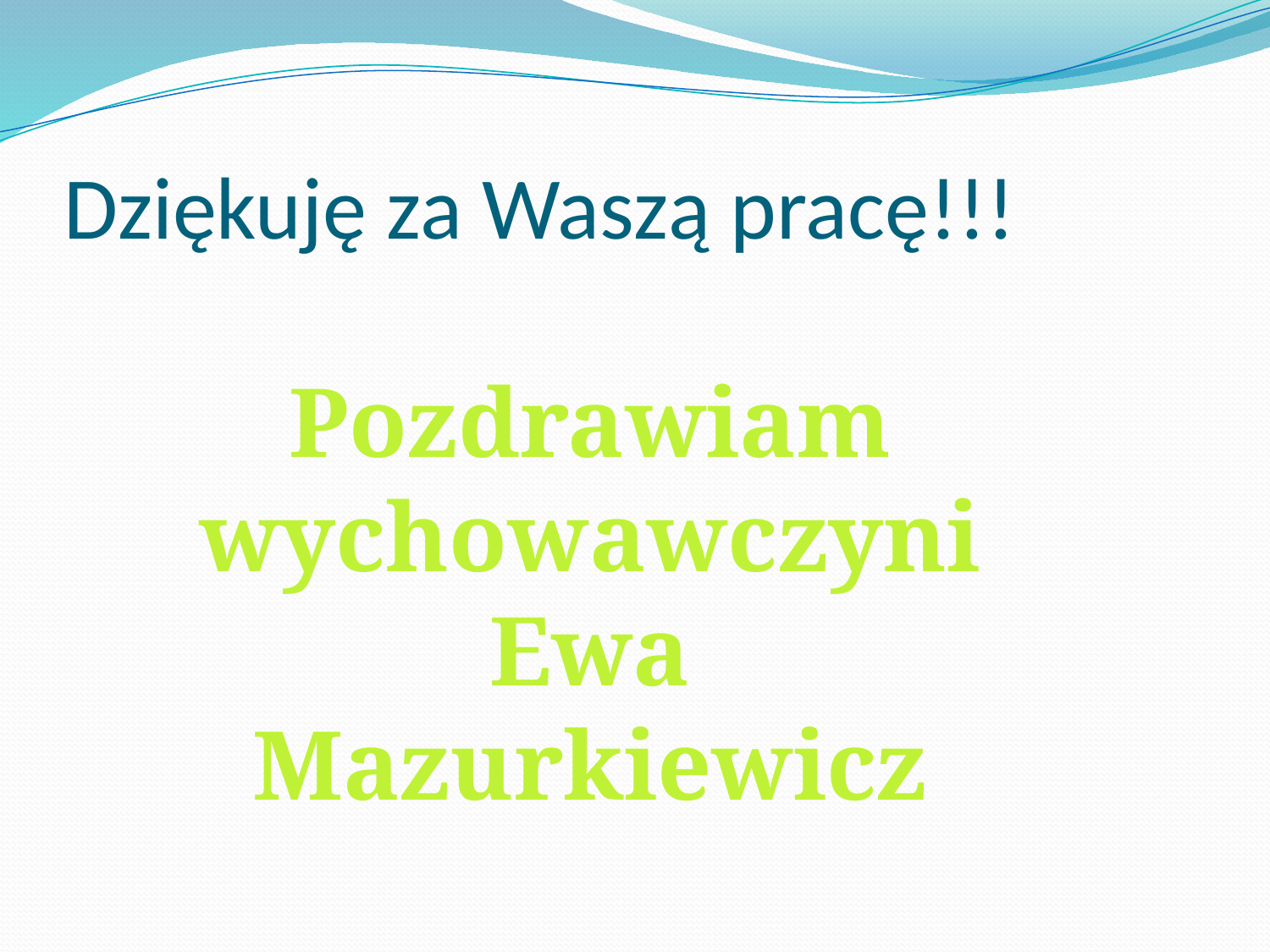

# Dziękuję za Waszą pracę!!!
Pozdrawiam wychowawczyni Ewa Mazurkiewicz